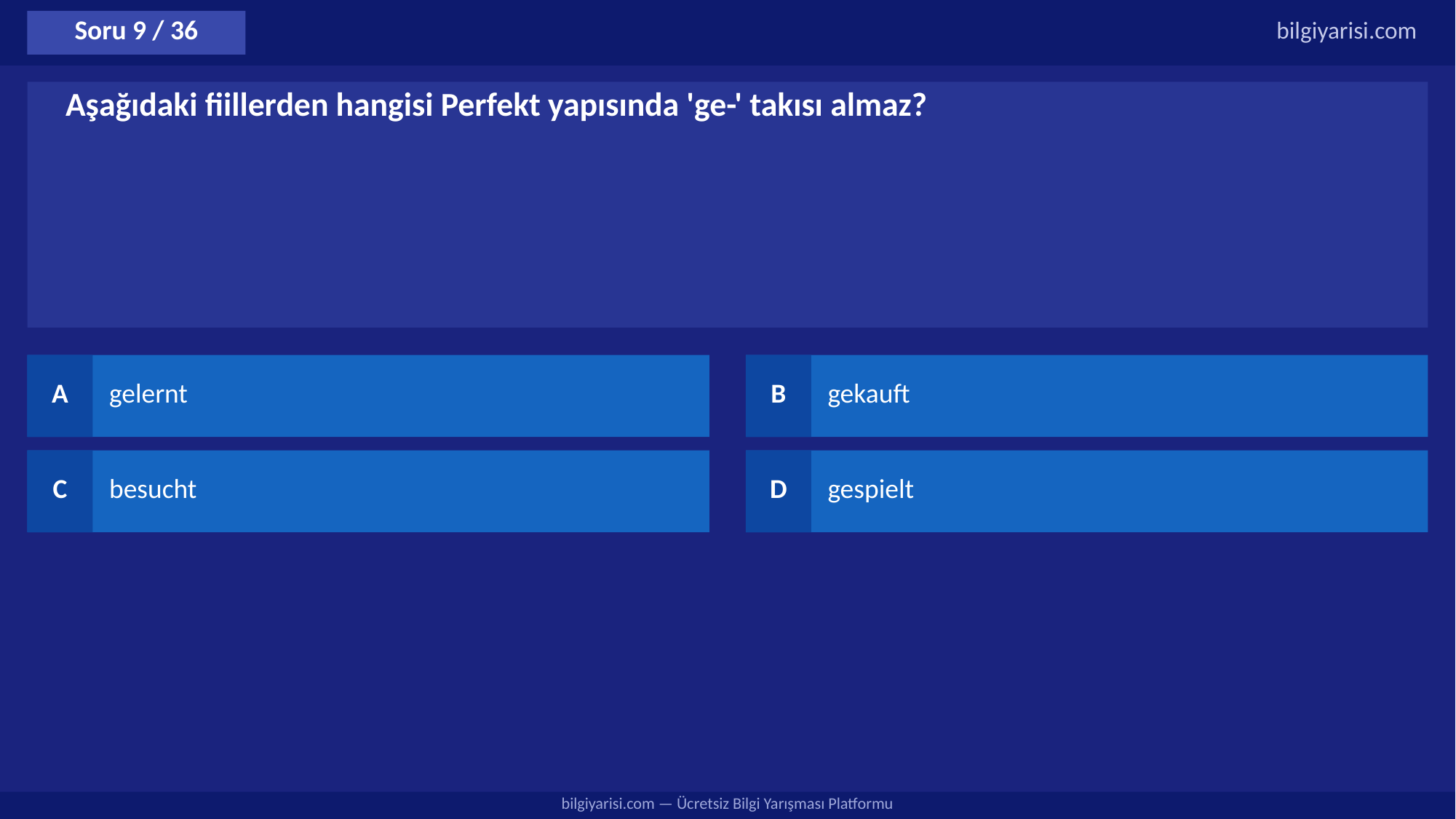

Soru 9 / 36
bilgiyarisi.com

Aşağıdaki fiillerden hangisi Perfekt yapısında 'ge-' takısı almaz?

A
gelernt

B
gekauft

C
besucht

D
gespielt
bilgiyarisi.com — Ücretsiz Bilgi Yarışması Platformu